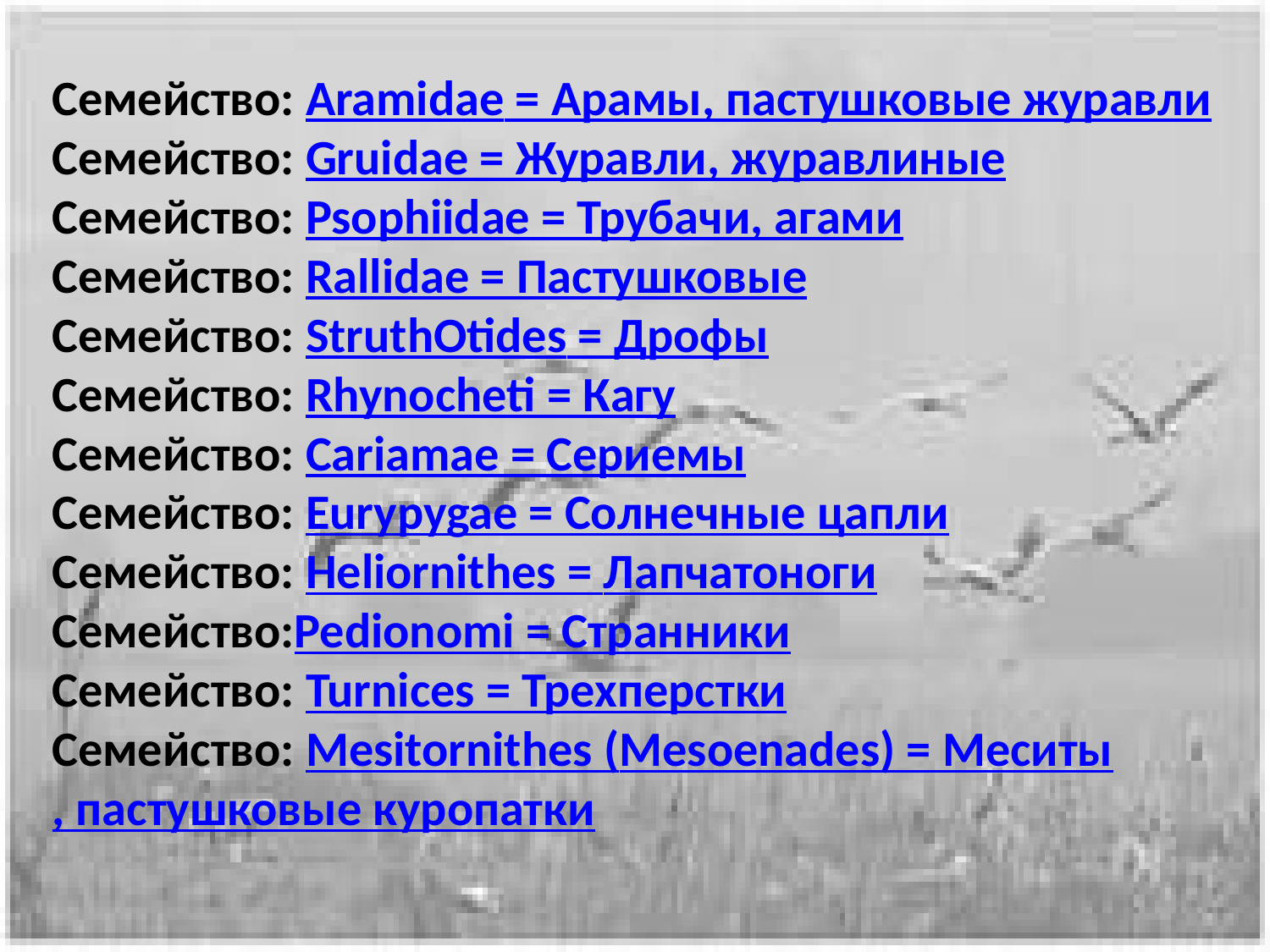

Семейство: Aramidae = Арамы, пастушковые журавли
Семейство: Gruidae = Журавли, журавлиные
Семейство: Psophiidae = Трубачи, агами
Семейство: Rallidae = Пастушковые
Семейство: StruthOtides = Дрофы
Семейство: Rhynocheti = Кагу
Семейство: Cariamae = Сериемы
Семейство: Eurypygae = Солнечные цапли
Семейство: Heliornithes = Лапчатоноги
Семейство:Pedionomi = Странники
Семейство: Turnices = Трехперстки
Семейство: Mesitornithes (Mesoenades) = Меситы, пастушковые куропатки